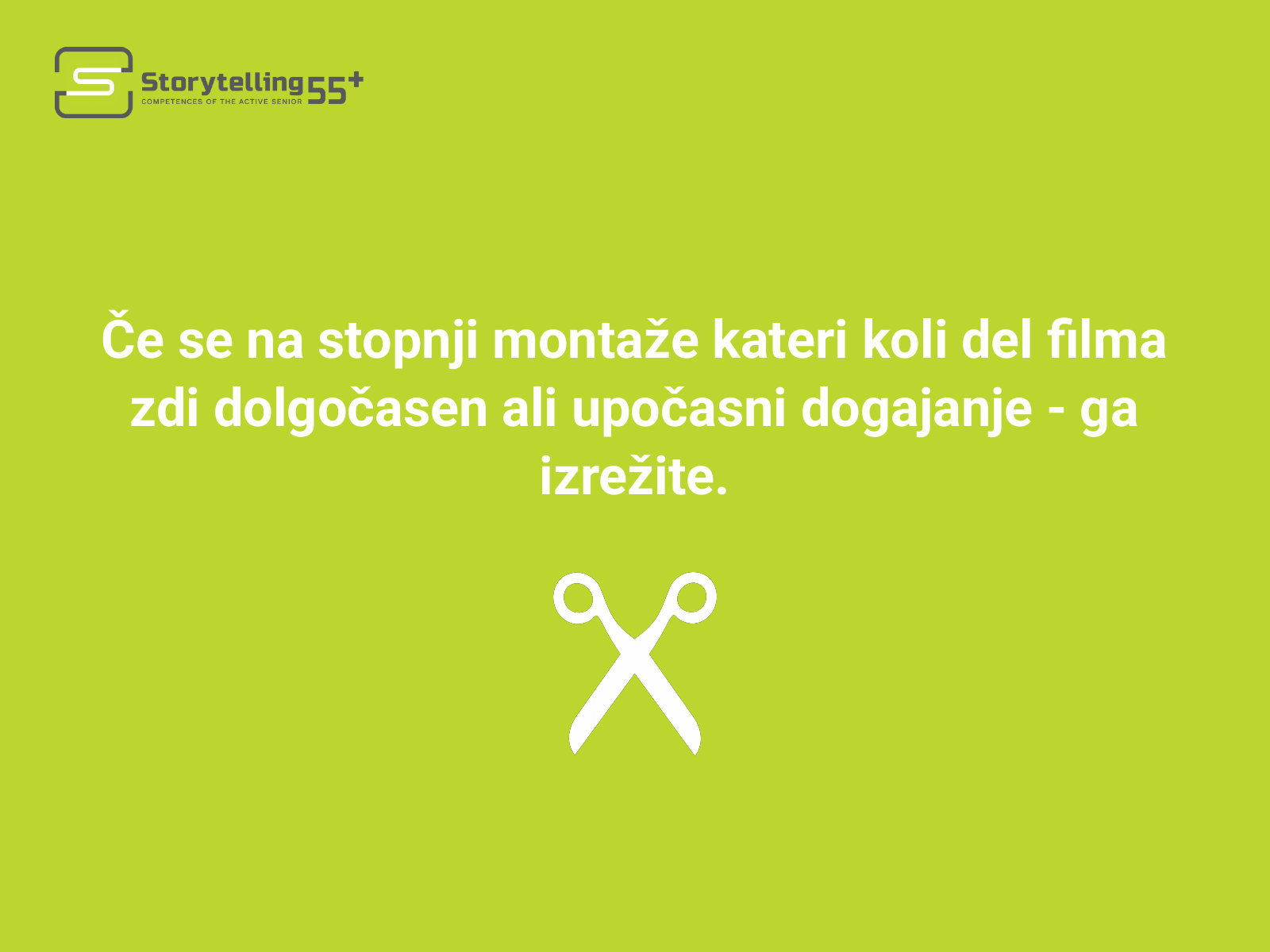

Če se na stopnji montaže kateri koli del filma zdi dolgočasen ali upočasni dogajanje - ga izrežite.